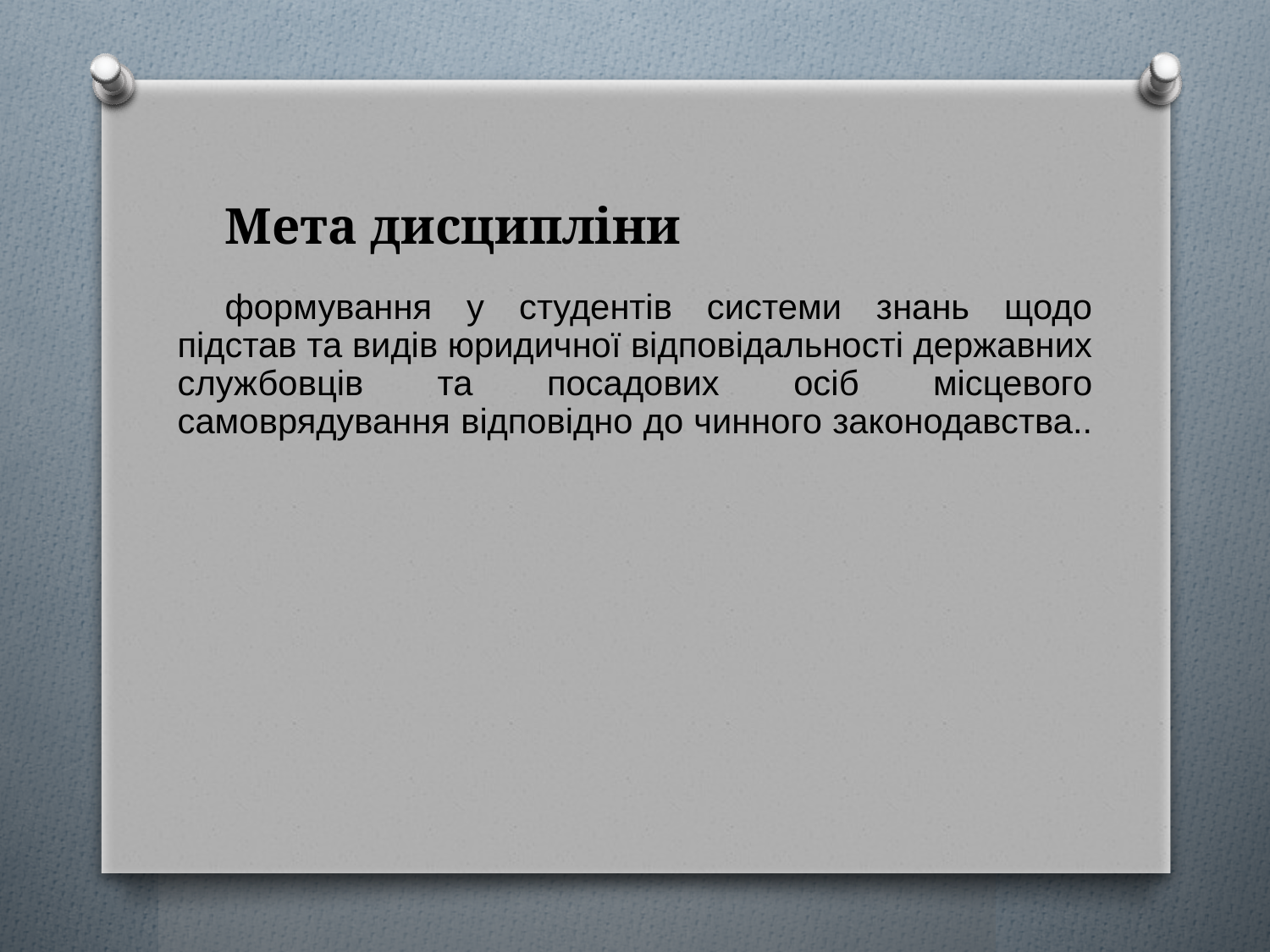

Мета дисципліни

формування у студентів системи знань щодо підстав та видів юридичної відповідальності державних службовців та посадових осіб місцевого самоврядування відповідно до чинного законодавства..